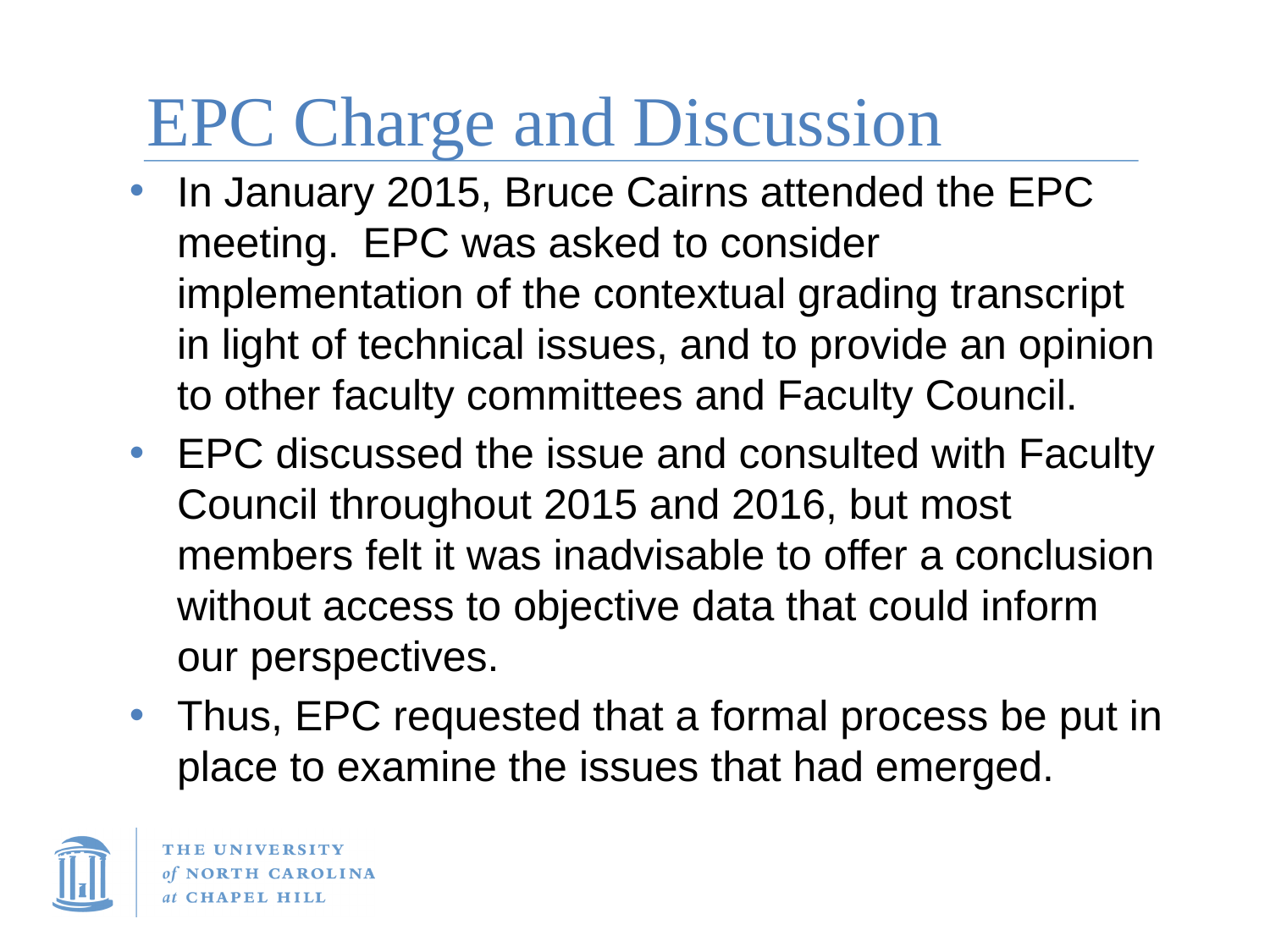

# EPC Charge and Discussion
In January 2015, Bruce Cairns attended the EPC meeting.  EPC was asked to consider implementation of the contextual grading transcript in light of technical issues, and to provide an opinion to other faculty committees and Faculty Council.
EPC discussed the issue and consulted with Faculty Council throughout 2015 and 2016, but most members felt it was inadvisable to offer a conclusion without access to objective data that could inform our perspectives.
Thus, EPC requested that a formal process be put in place to examine the issues that had emerged.